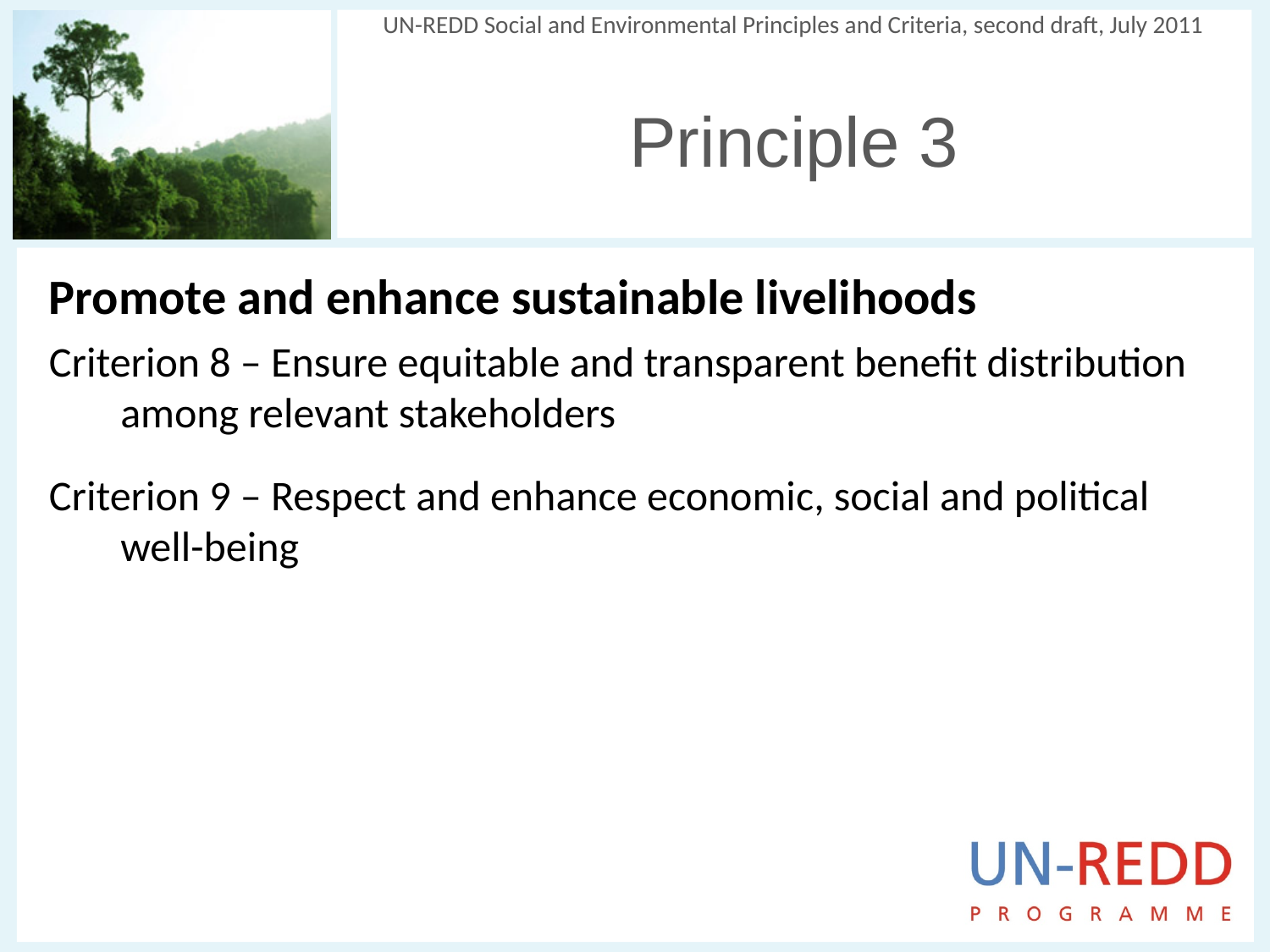

UN-REDD Social and Environmental Principles and Criteria, second draft, July 2011
Principle 3
Promote and enhance sustainable livelihoods
Criterion 8 – Ensure equitable and transparent benefit distribution among relevant stakeholders
Criterion 9 – Respect and enhance economic, social and political well-being